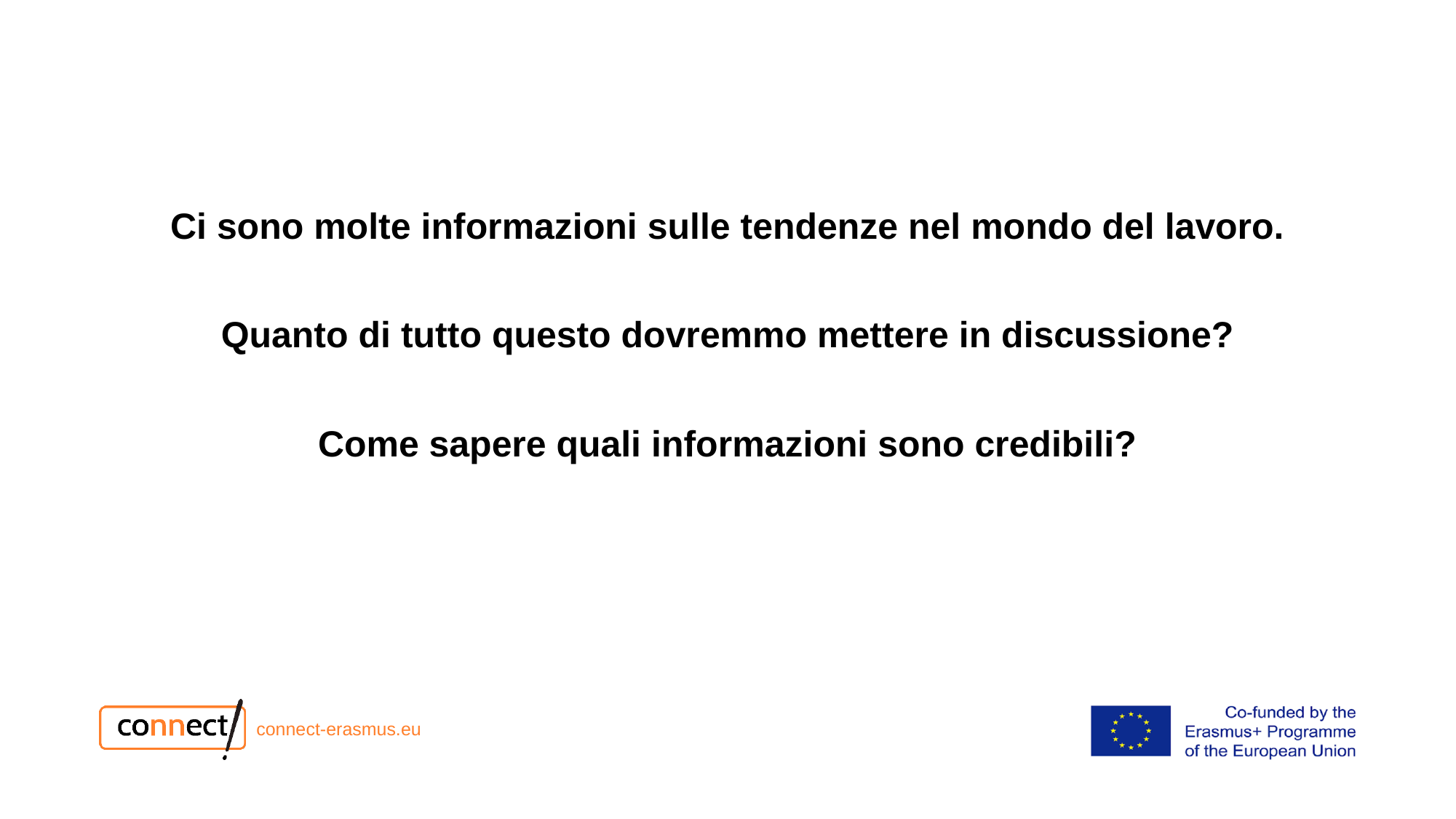

Ci sono molte informazioni sulle tendenze nel mondo del lavoro.

Quanto di tutto questo dovremmo mettere in discussione?

Come sapere quali informazioni sono credibili?
connect-erasmus.eu